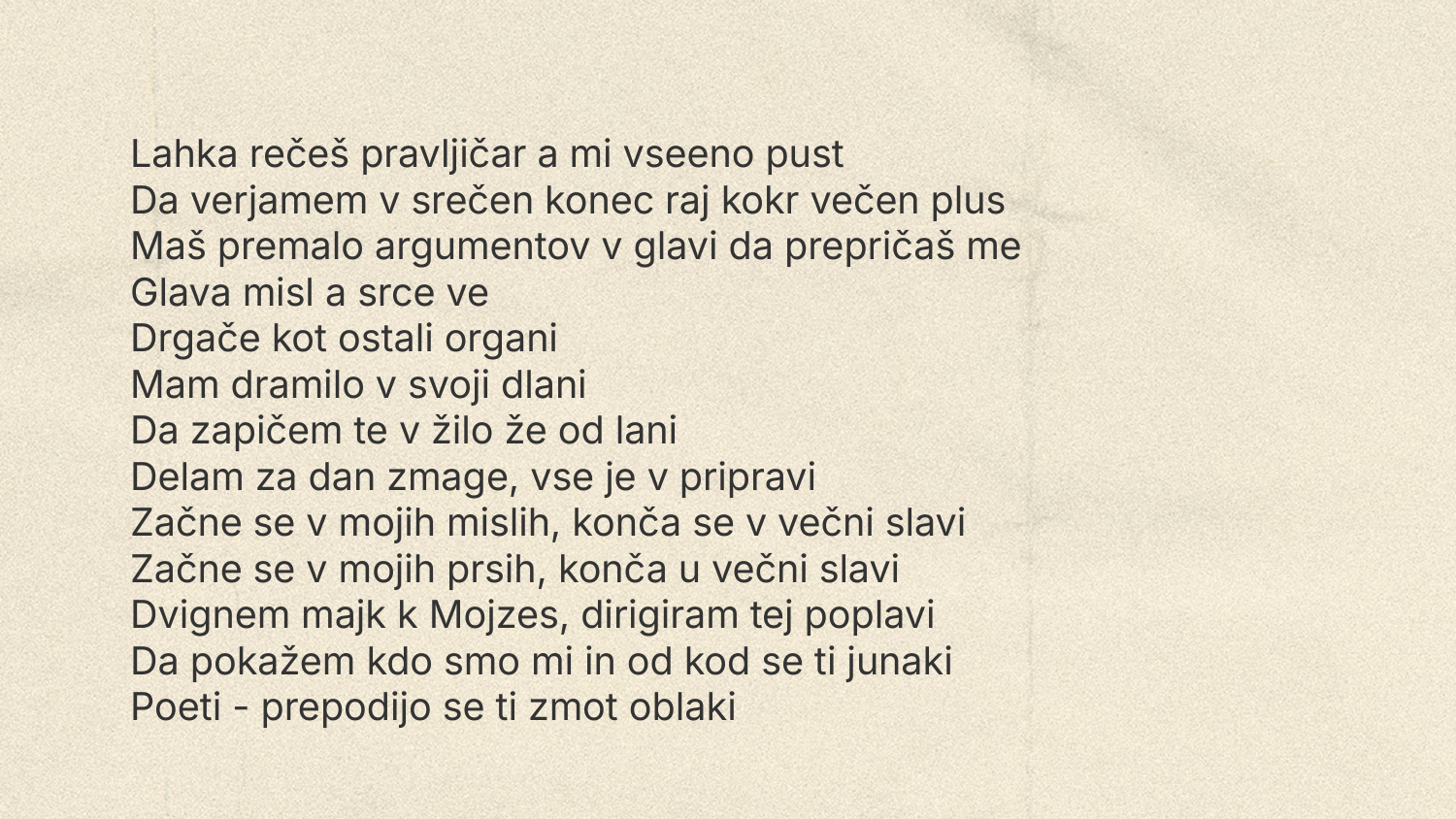

Lahka rečeš pravljičar a mi vseeno pust
Da verjamem v srečen konec raj kokr večen plus
Maš premalo argumentov v glavi da prepričaš me
Glava misl a srce ve
Drgače kot ostali organi
Mam dramilo v svoji dlani
Da zapičem te v žilo že od lani
Delam za dan zmage, vse je v pripravi
Začne se v mojih mislih, konča se v večni slavi
Začne se v mojih prsih, konča u večni slavi
Dvignem majk k Mojzes, dirigiram tej poplavi
Da pokažem kdo smo mi in od kod se ti junaki
Poeti - prepodijo se ti zmot oblaki